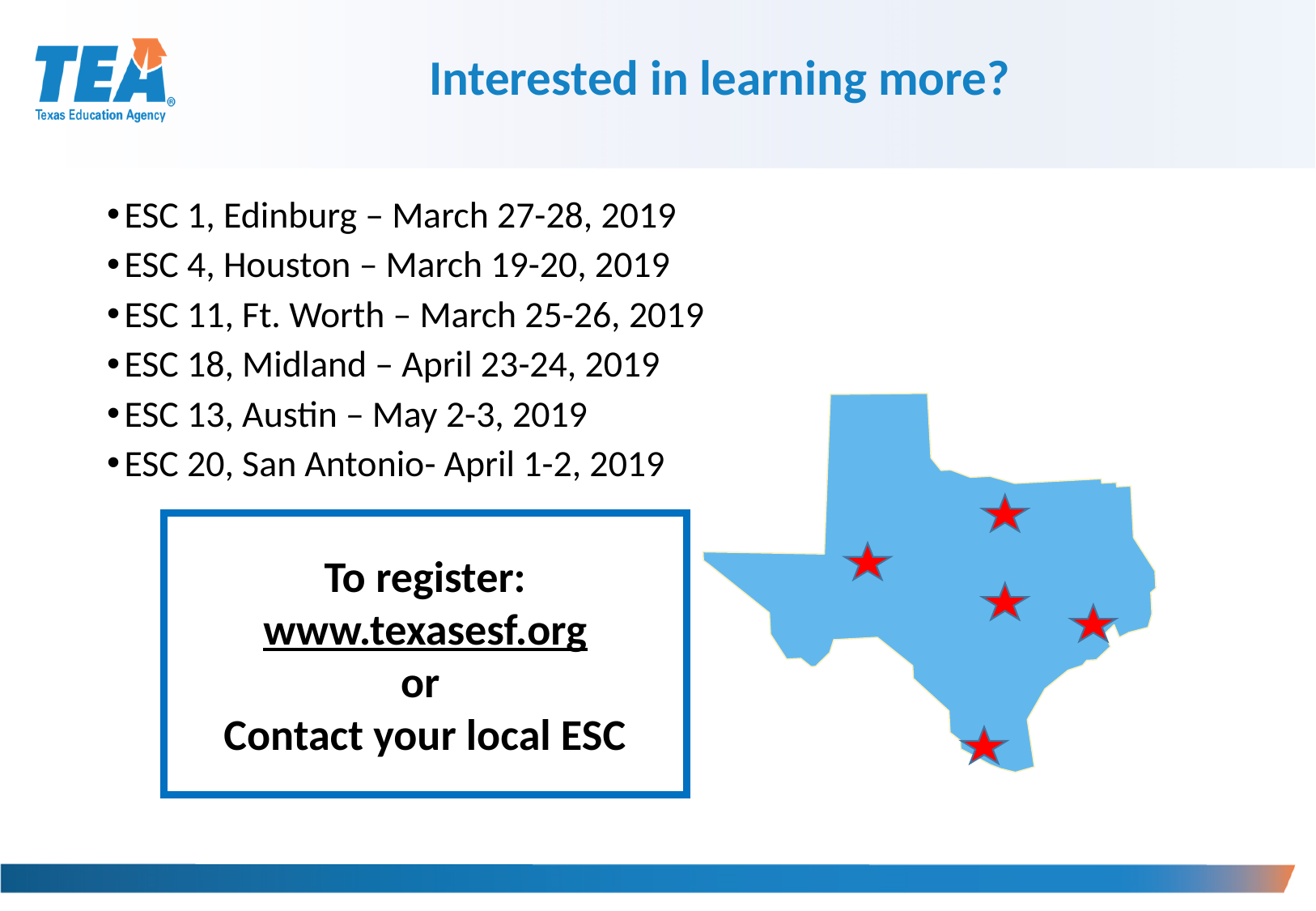

# Interested in learning more?
 ESC 1, Edinburg – March 27-28, 2019
 ESC 4, Houston – March 19-20, 2019
 ESC 11, Ft. Worth – March 25-26, 2019
 ESC 18, Midland – April 23-24, 2019
 ESC 13, Austin – May 2-3, 2019
 ESC 20, San Antonio- April 1-2, 2019

To register:
www.texasesf.org
or
Contact your local ESC